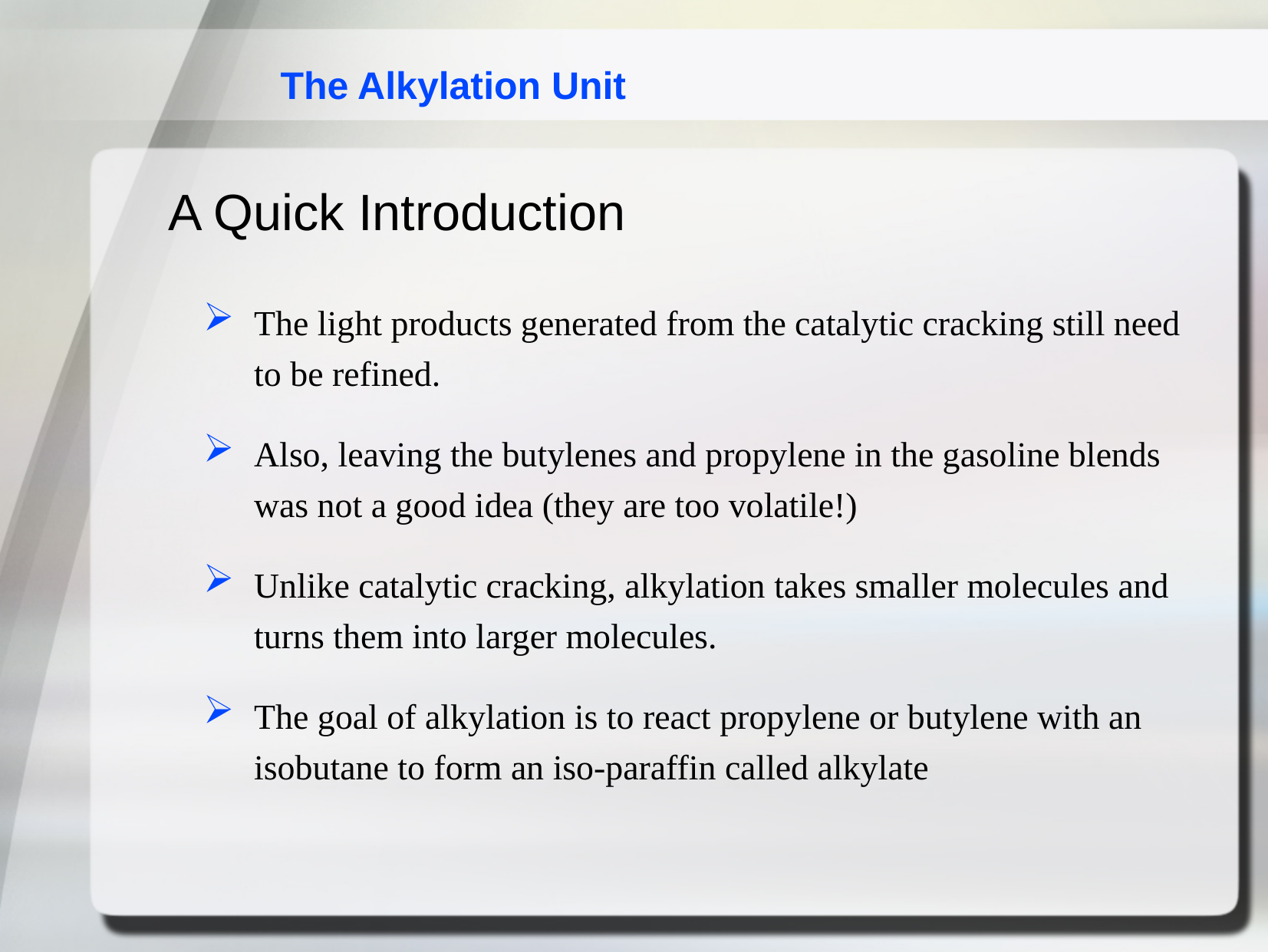

The Alkylation Unit
A Quick Introduction

The light products generated from the catalytic cracking still need to be refined.
Also, leaving the butylenes and propylene in the gasoline blends was not a good idea (they are too volatile!)
Unlike catalytic cracking, alkylation takes smaller molecules and turns them into larger molecules.
The goal of alkylation is to react propylene or butylene with an isobutane to form an iso-paraffin called alkylate